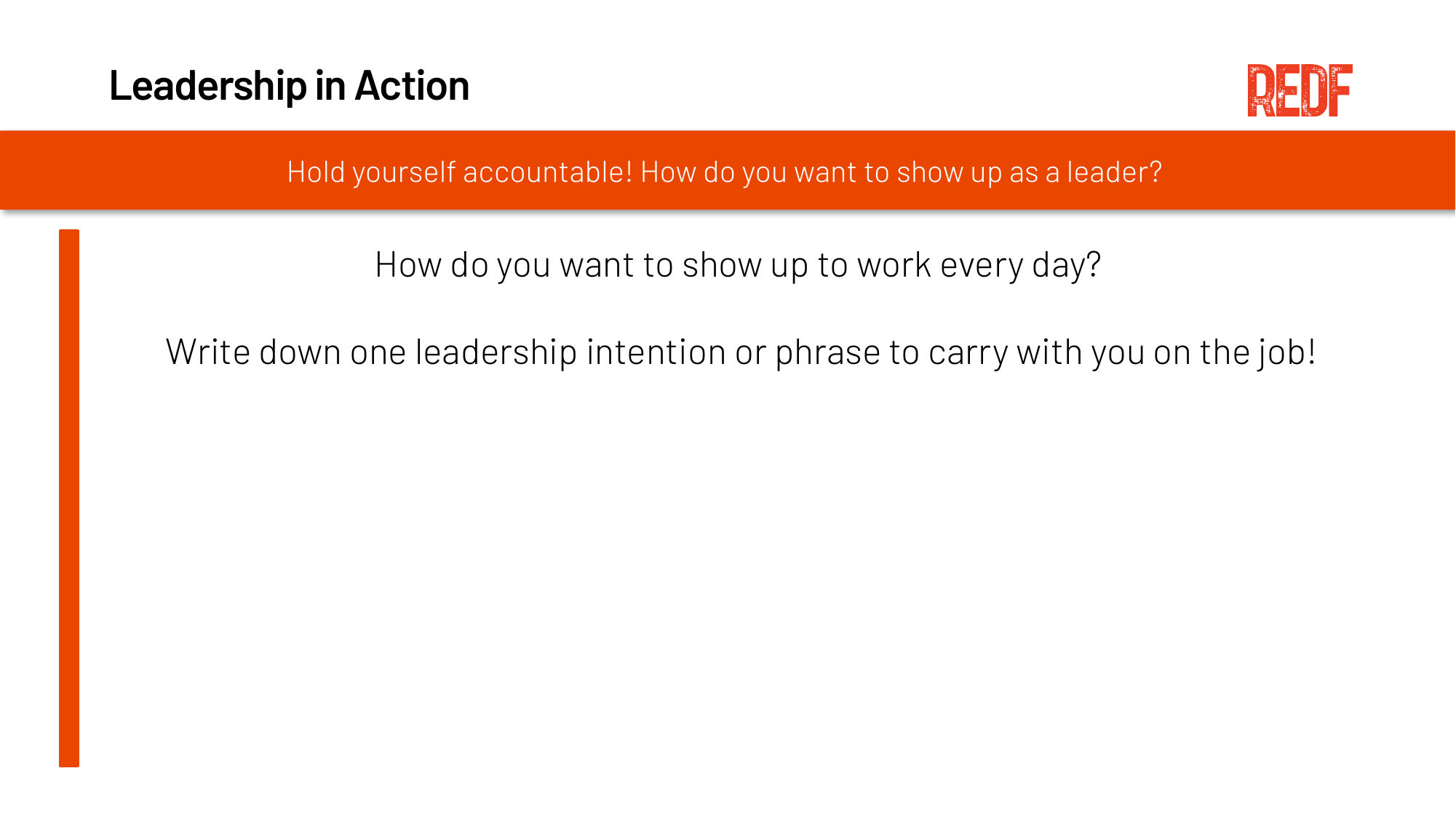

# Leadership in Action

Hold yourself accountable! How do you want to show up as a leader?

How do you want to show up to work every day?

Write down one leadership intention or phrase to carry with you on the job!